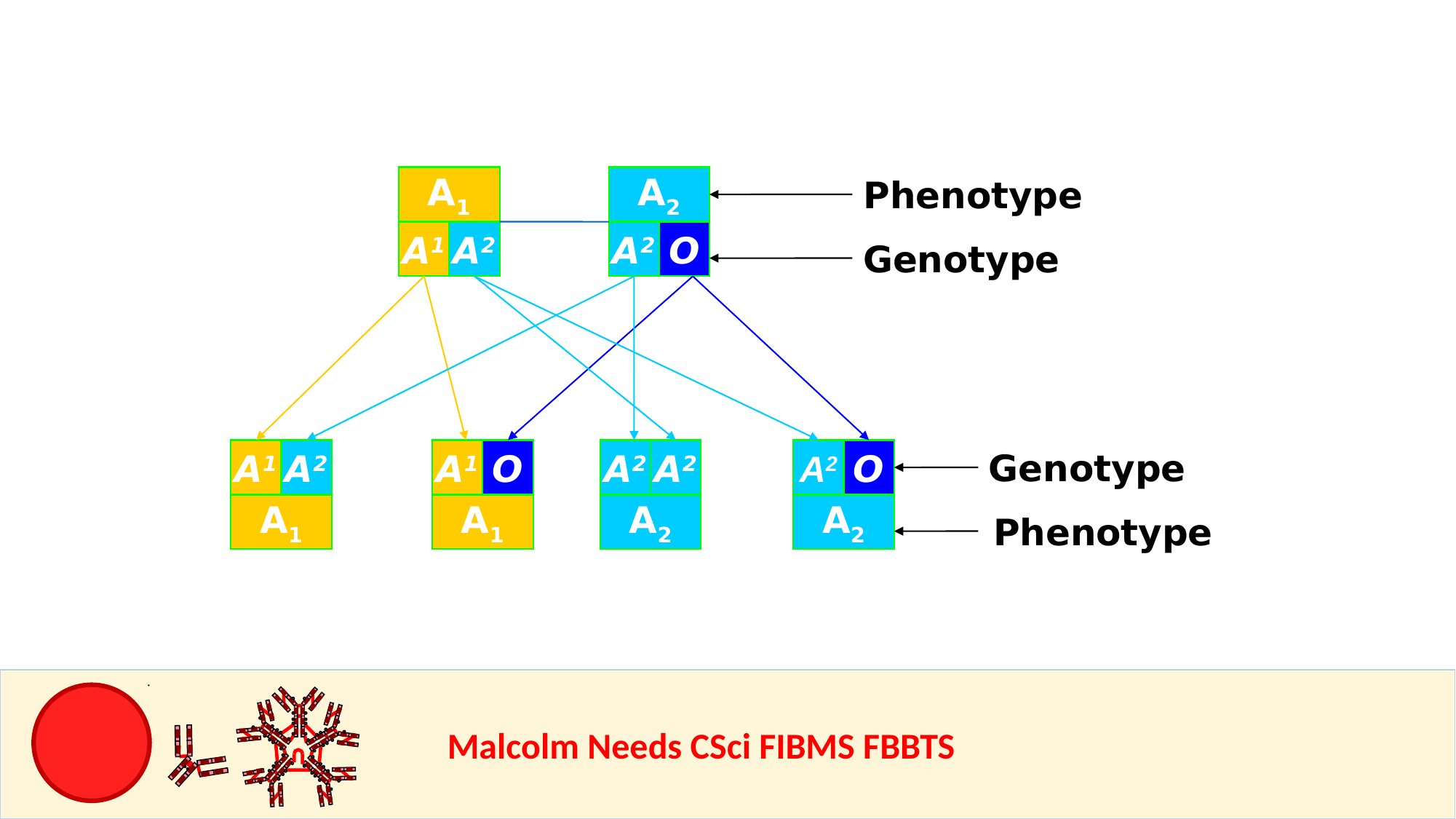

Phenotype
A1
A2

A1
A2

A2
O
Genotype

Genotype
A1
A2
A1
O
A2
A2
A2
O

A1
A1
A2
A2
Phenotype

				Malcolm Needs CSci FIBMS FBBTS